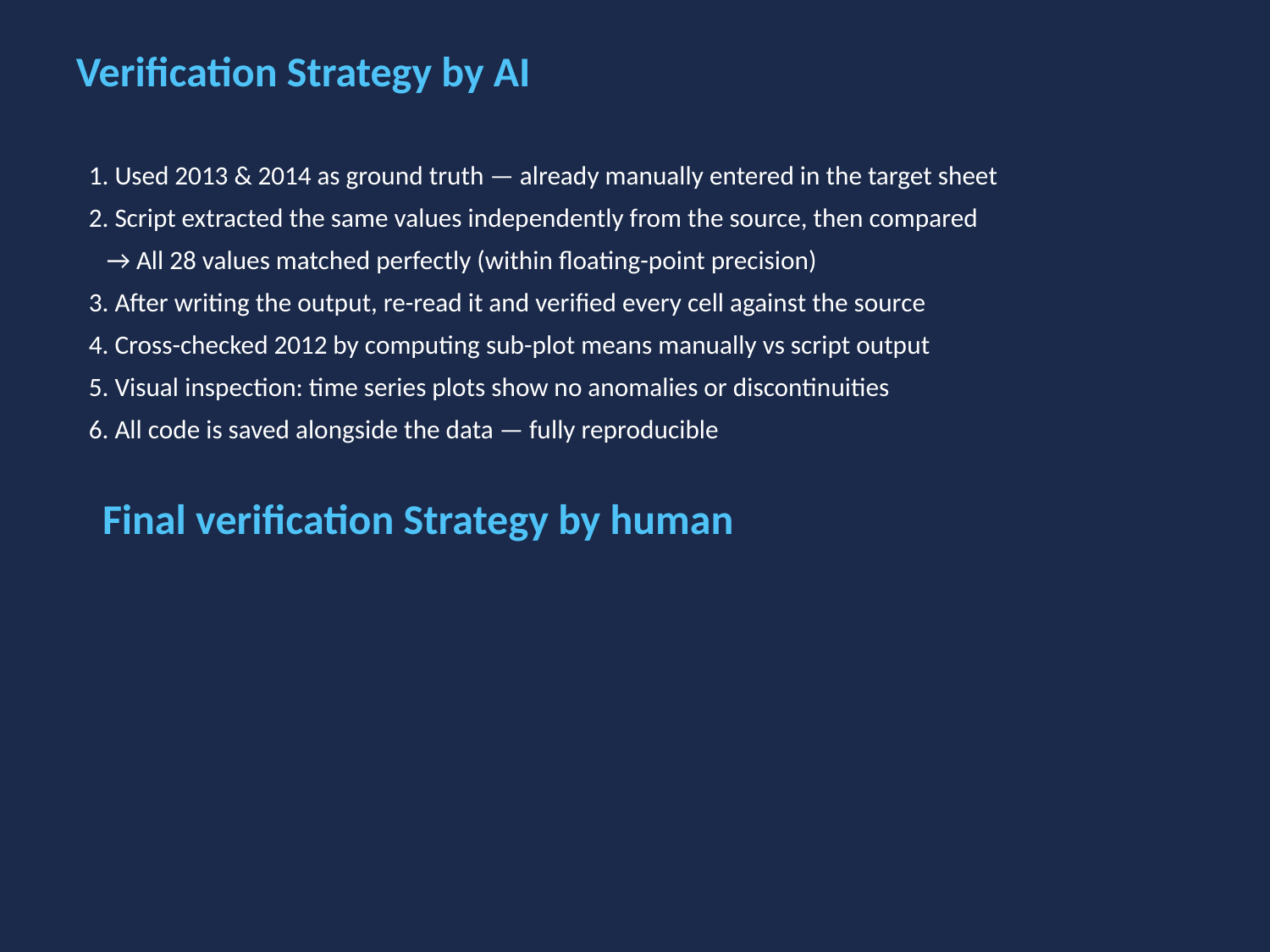

Verification Strategy by AI
1. Used 2013 & 2014 as ground truth — already manually entered in the target sheet
2. Script extracted the same values independently from the source, then compared
   → All 28 values matched perfectly (within floating-point precision)
3. After writing the output, re-read it and verified every cell against the source
4. Cross-checked 2012 by computing sub-plot means manually vs script output
5. Visual inspection: time series plots show no anomalies or discontinuities
6. All code is saved alongside the data — fully reproducible
Final verification Strategy by human